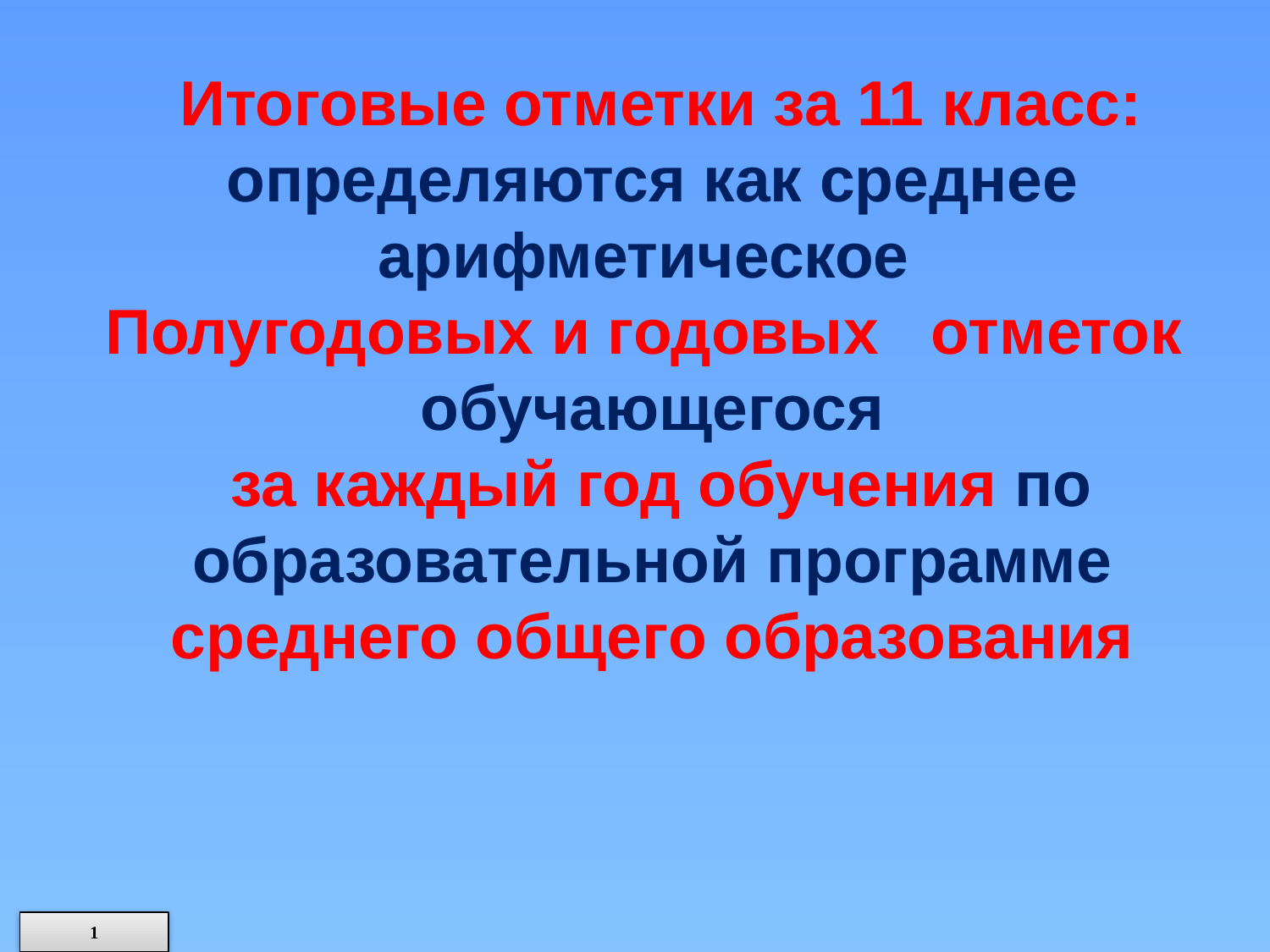

Итоговые отметки за 11 класс: определяются как среднее арифметическое
Полугодовых и годовых   отметок  обучающегося
 за каждый год обучения по образовательной программе среднего общего образования

1